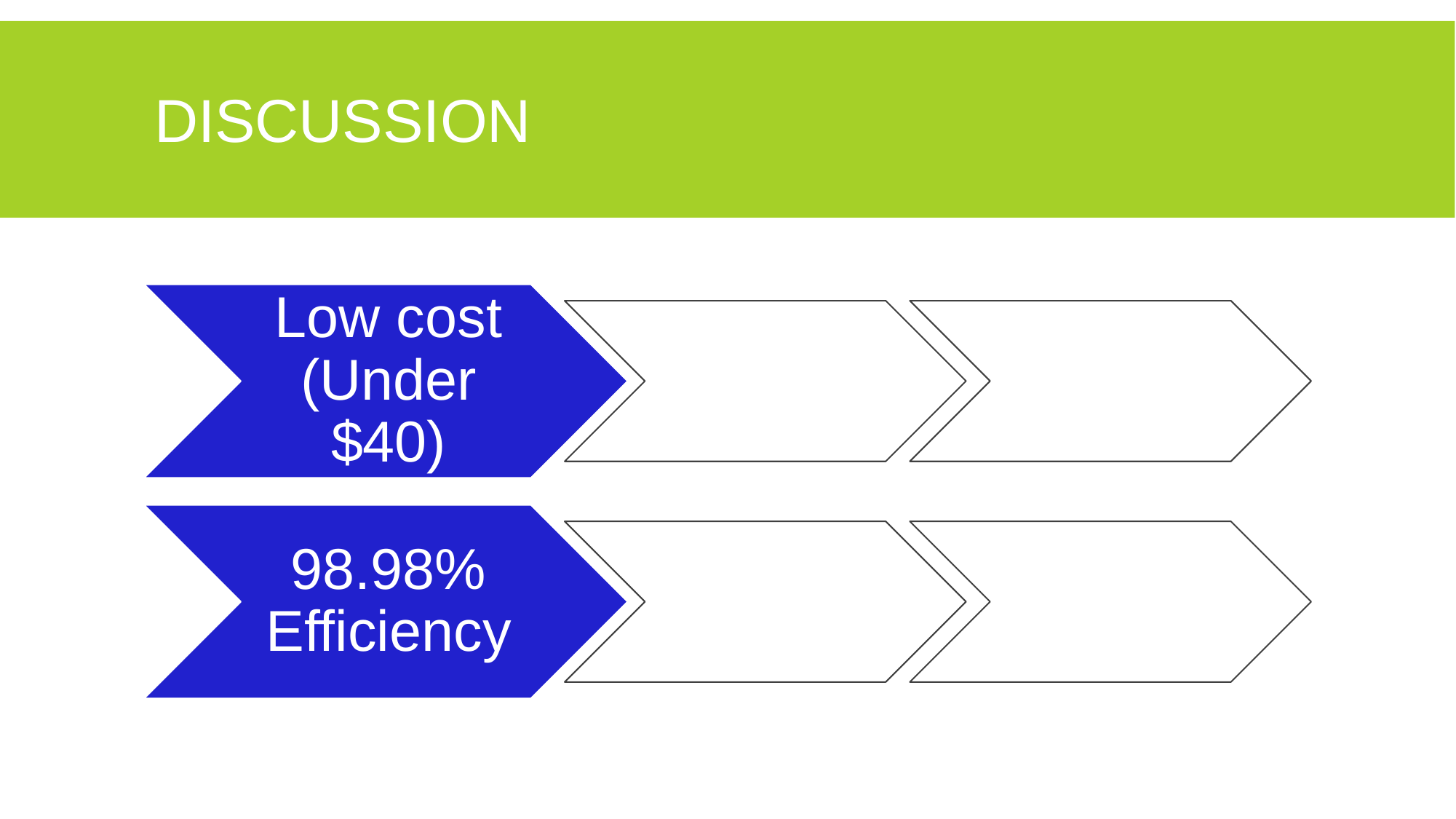

# Discussion
Low cost (Under $40)
The robots are more expendable
Preferable for dangerous environments
98.98% Efficiency
System can adapt to different group sizes
The system is scalable
Review of Literature          Objectives          Methods          Results          Discussion          Conclusion          Acknowledgements          References